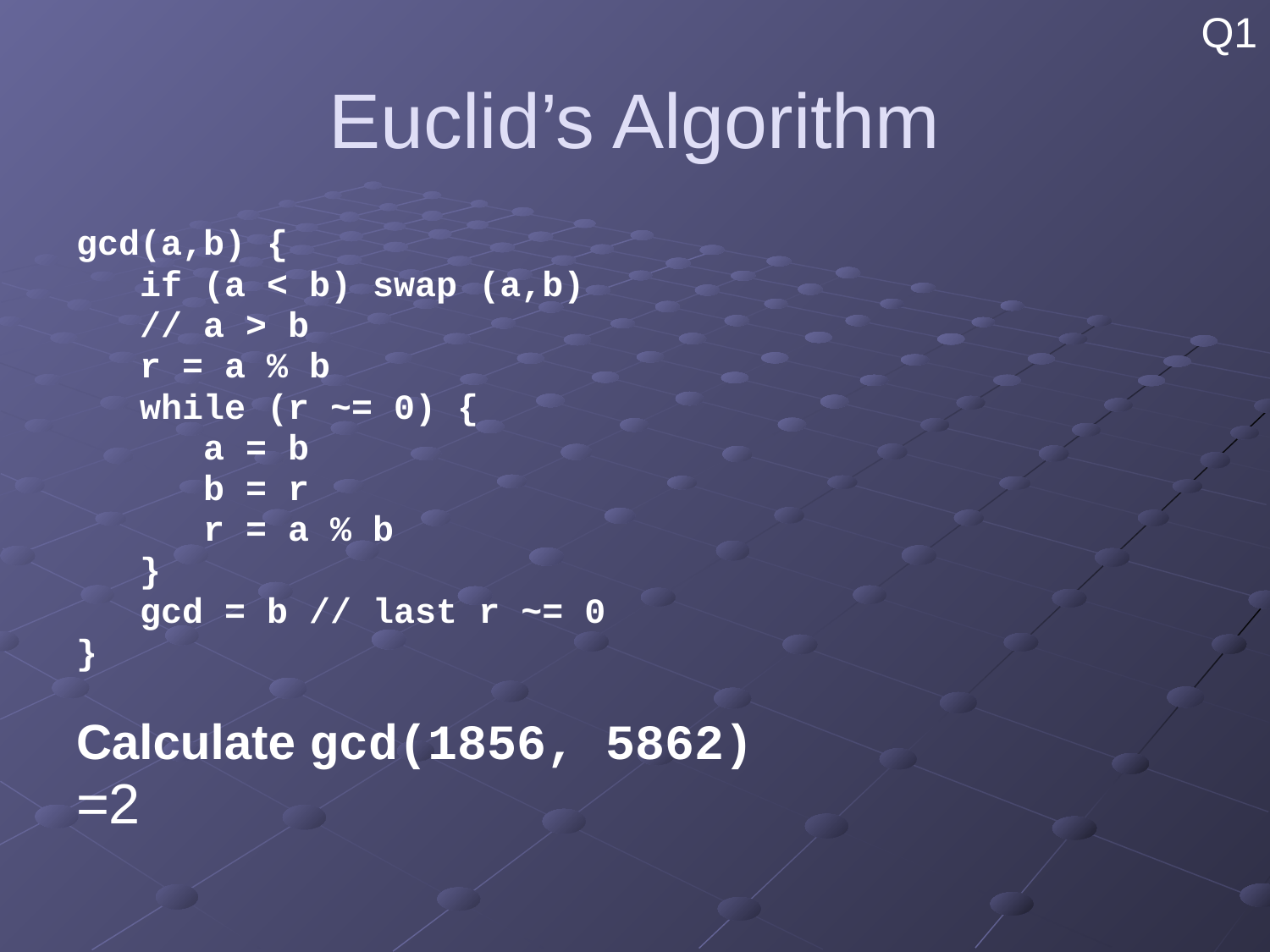

Q1
# Euclid’s Algorithm
gcd(a,b) {
if (a < b) swap (a,b)
// a > b
r = a % b
while (r ~= 0) {
a = b
b = r
r = a % b
}
gcd = b // last r ~= 0
}

Calculate gcd(1856, 5862)
=2